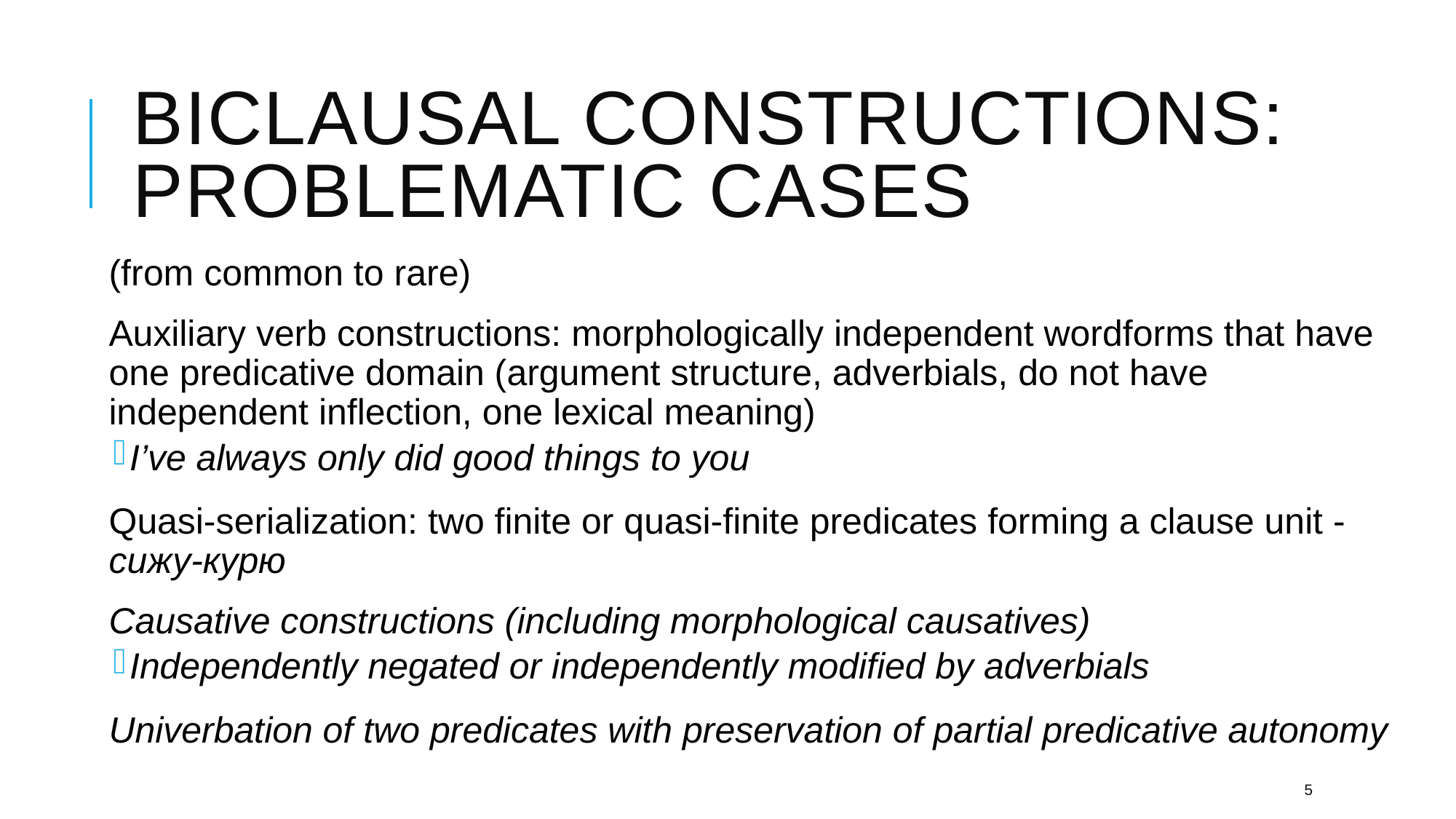

# Biclausal constructions: problematic cases
(from common to rare)
Auxiliary verb constructions: morphologically independent wordforms that have one predicative domain (argument structure, adverbials, do not have independent inflection, one lexical meaning)
I’ve always only did good things to you
Quasi-serialization: two finite or quasi-finite predicates forming a clause unit - сижу-курю
Causative constructions (including morphological causatives)
Independently negated or independently modified by adverbials
Univerbation of two predicates with preservation of partial predicative autonomy

5